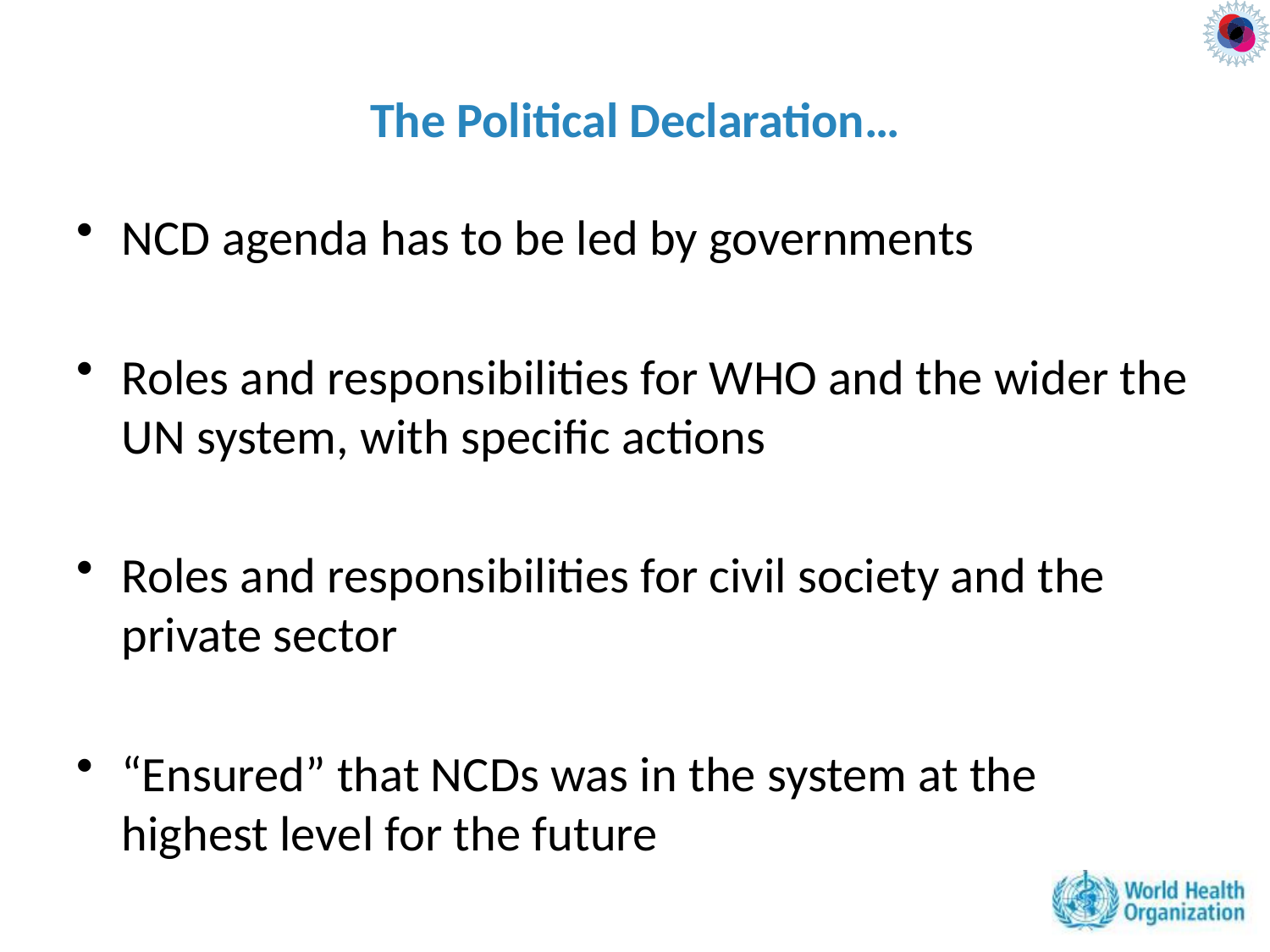

# The Political Declaration…
NCD agenda has to be led by governments

Roles and responsibilities for WHO and the wider the UN system, with specific actions

Roles and responsibilities for civil society and the private sector

“Ensured” that NCDs was in the system at the highest level for the future